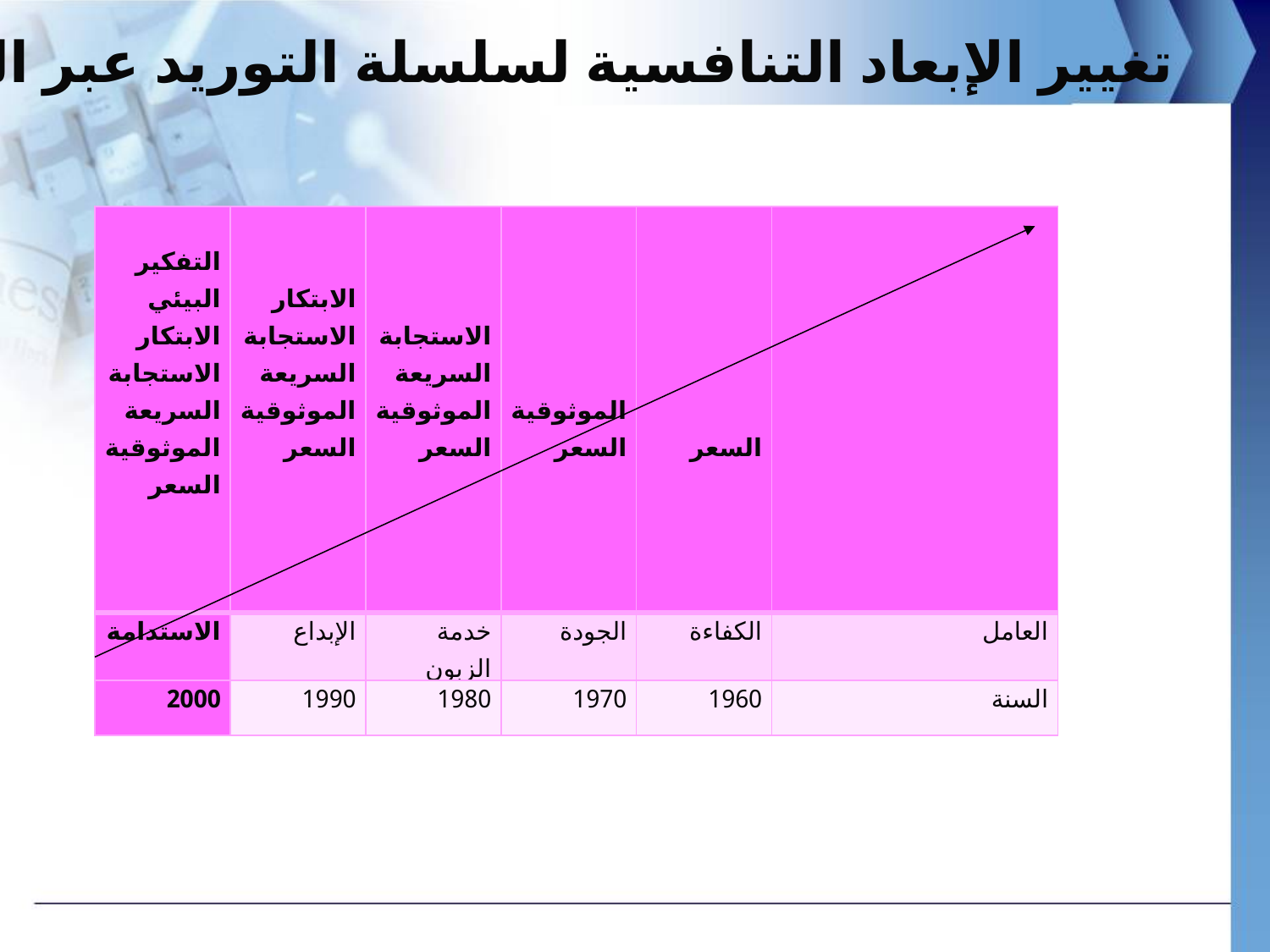

تغيير الإبعاد التنافسية لسلسلة التوريد عبر الزمن

| التفكير البيئي الابتكار الاستجابة السريعة الموثوقية السعر | الابتكار الاستجابة السريعة الموثوقية السعر | الاستجابة السريعة الموثوقية السعر | الموثوقية السعر | السعر |  |
| --- | --- | --- | --- | --- | --- |
| الاستدامة | الإبداع | خدمة الزبون | الجودة | الكفاءة | العامل |
| 2000 | 1990 | 1980 | 1970 | 1960 | السنة |